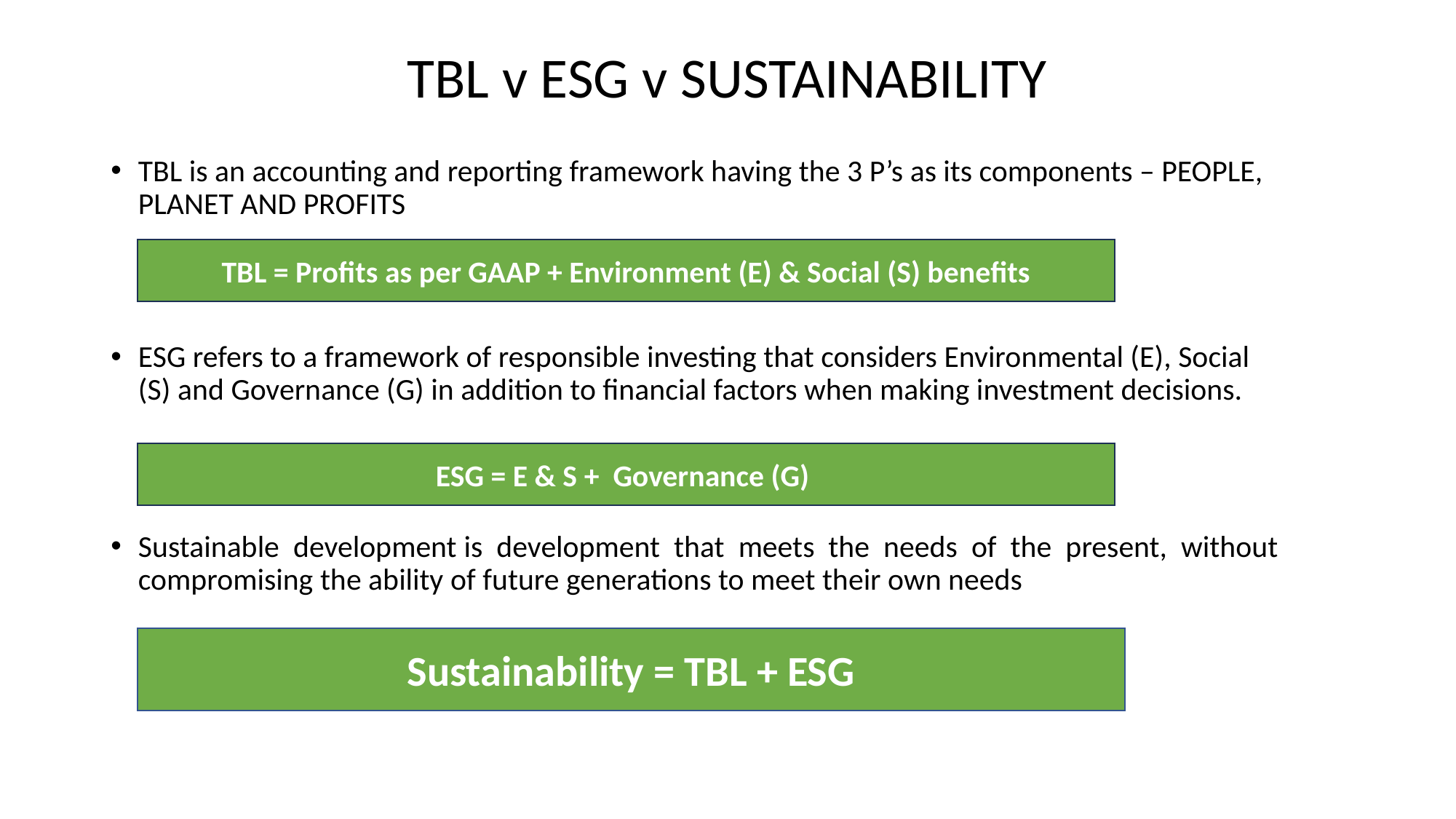

# TBL v ESG v SUSTAINABILITY
TBL is an accounting and reporting framework having the 3 P’s as its components – PEOPLE, PLANET AND PROFITS

ESG refers to a framework of responsible investing that considers Environmental (E), Social (S) and Governance (G) in addition to financial factors when making investment decisions.

Sustainable development is development that meets the needs of the present, without compromising the ability of future generations to meet their own needs

TBL = Profits as per GAAP + Environment (E) & Social (S) benefits
ESG = E & S +  Governance (G)
Sustainability = TBL + ESG